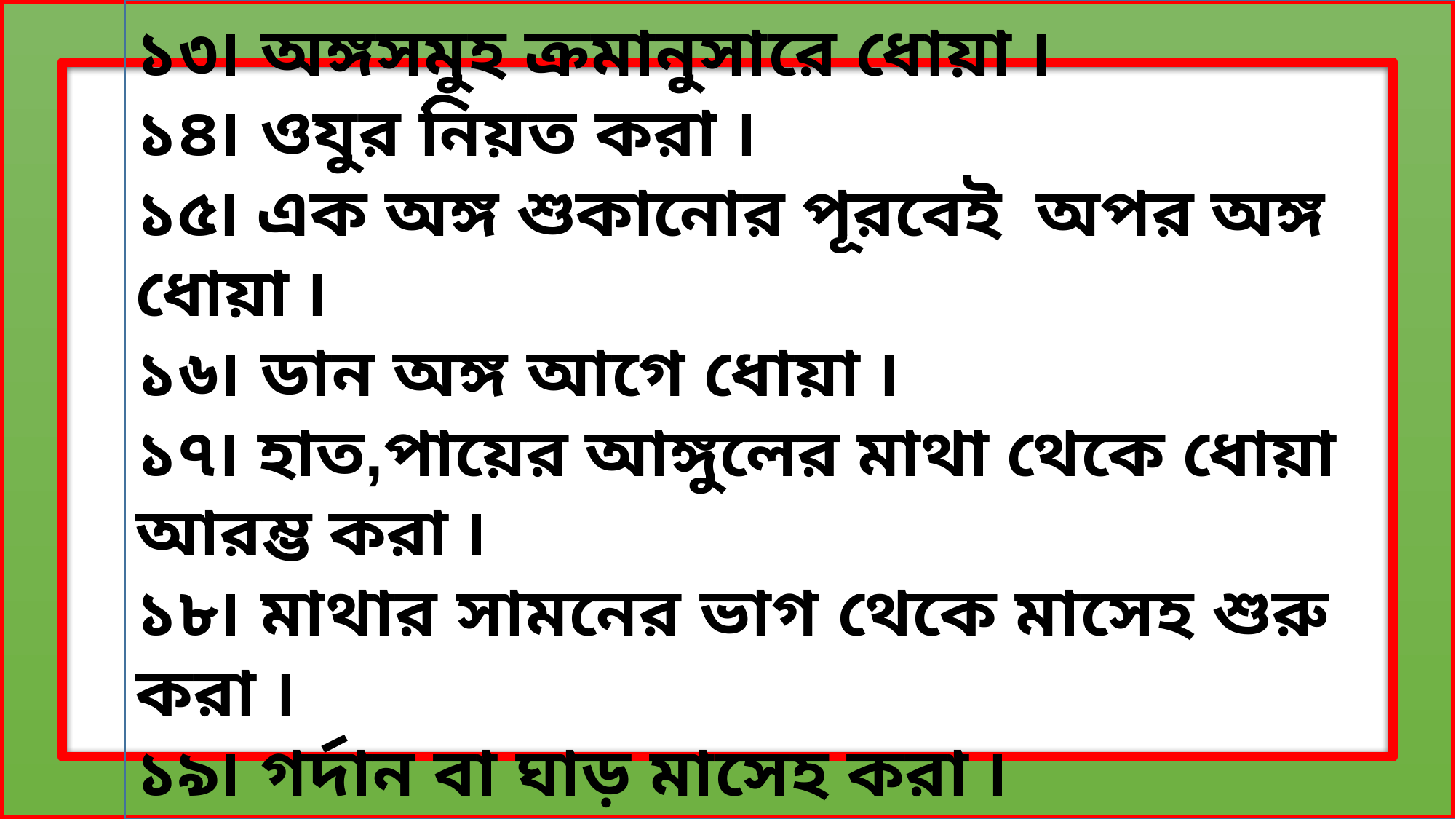

১৩৷ অঙ্গসমুহ ক্রমানুসারে ধোয়া ৷
১৪৷ ওযুর নিয়ত করা ৷
১৫৷ এক অঙ্গ শুকানোর পূরবেই  অপর অঙ্গ ধোয়া ৷
১৬৷ ডান অঙ্গ আগে ধোয়া ৷
১৭৷ হাত,পায়ের আঙ্গুলের মাথা থেকে ধোয়া আরম্ভ করা ৷
১৮৷ মাথার সামনের ভাগ থেকে মাসেহ শুরু করা ৷
১৯৷ গর্দান বা ঘাড় মাসেহ করা ৷